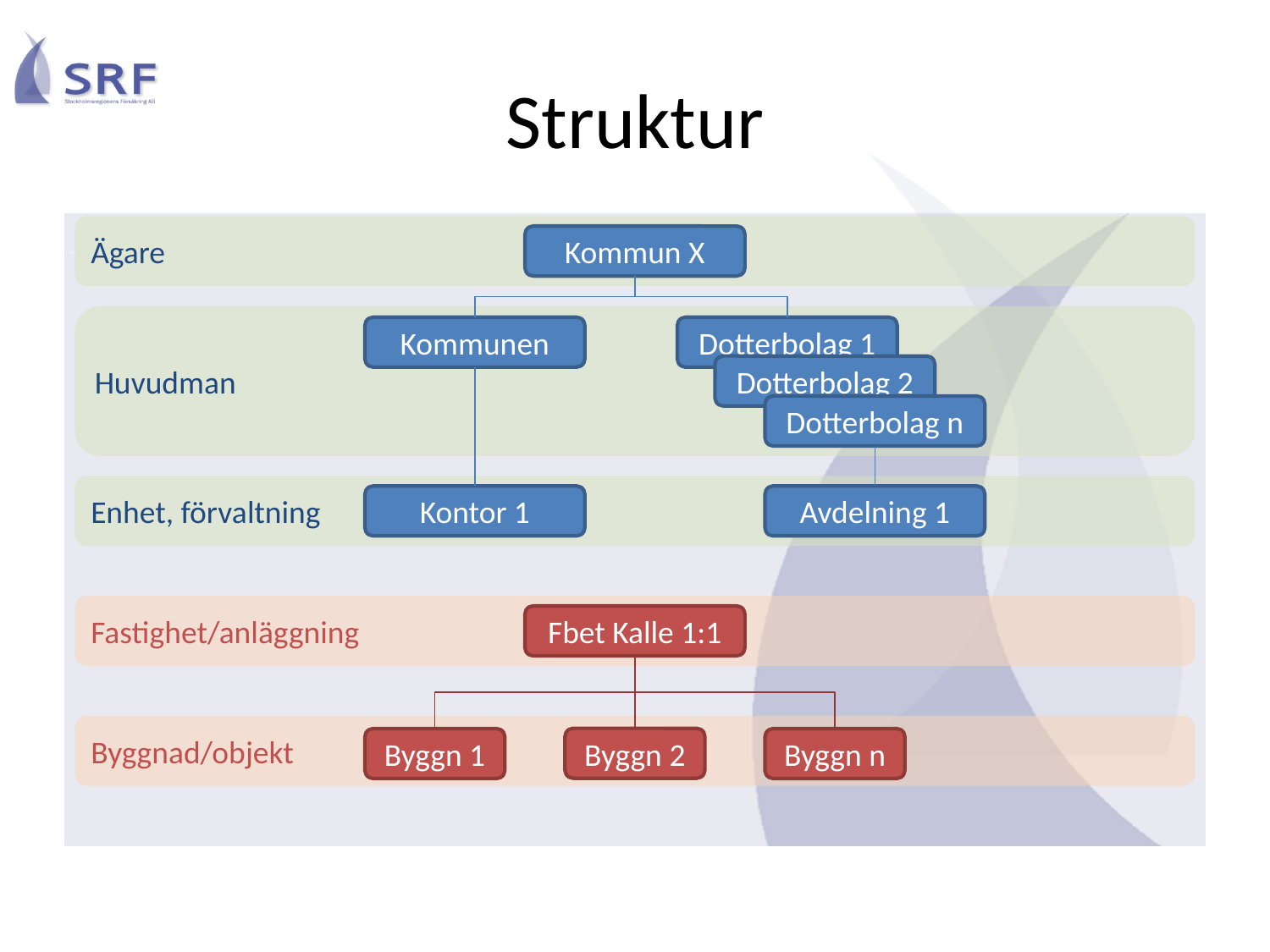

# Struktur
Ägare
Kommun X
Huvudman
Kommunen
Dotterbolag 1
Dotterbolag 2
Dotterbolag n
Enhet, förvaltning
Kontor 1
Avdelning 1
Fastighet/anläggning
Fbet Kalle 1:1
Byggnad/objekt
Byggn 2
Byggn 1
Byggn n